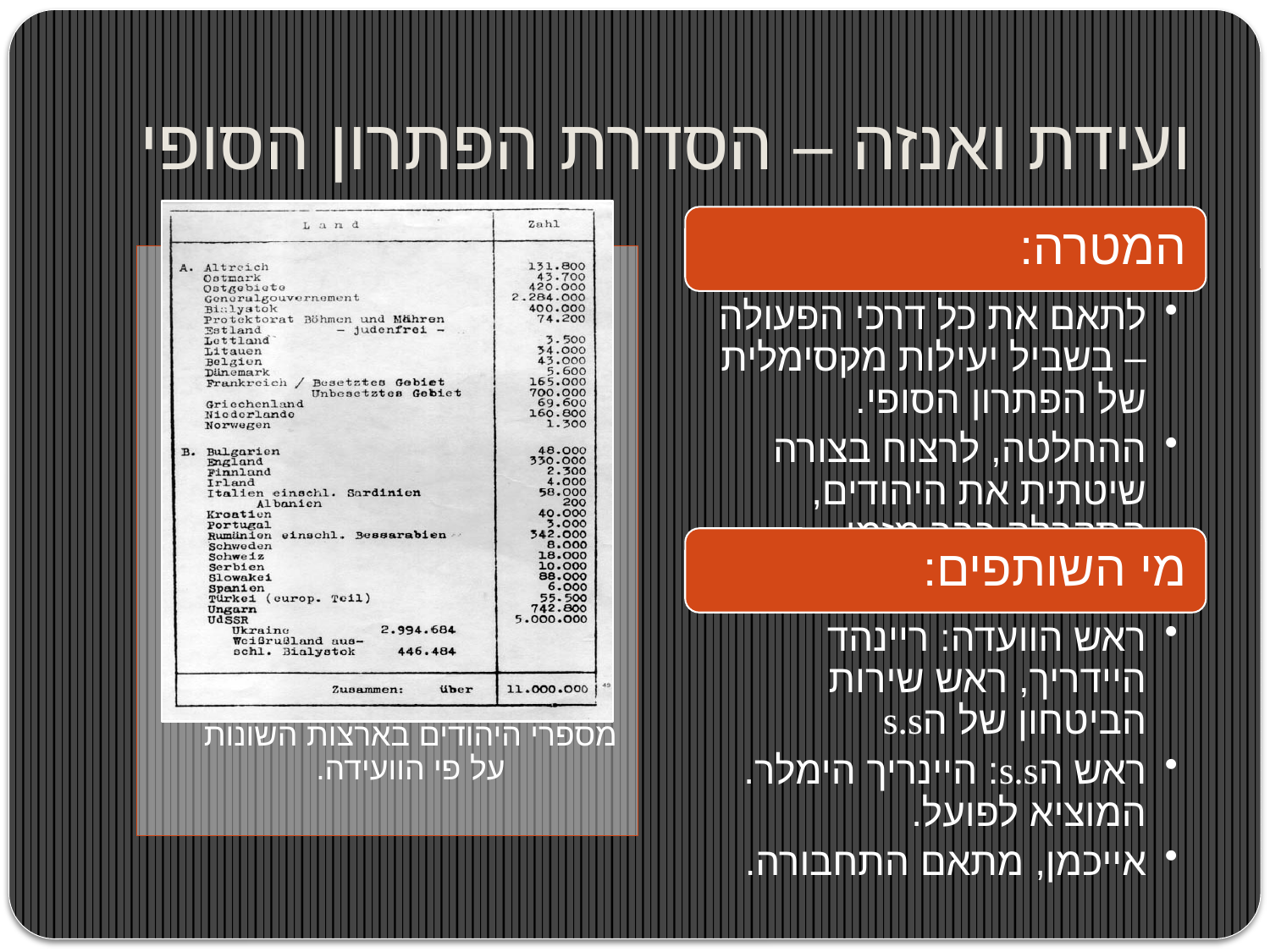

# ועידת ואנזה – הסדרת הפתרון הסופי
מספרי היהודים בארצות השונות על פי הוועידה.

המטרה:
לתאם את כל דרכי הפעולה – בשביל יעילות מקסימלית של הפתרון הסופי.
ההחלטה, לרצוח בצורה שיטתית את היהודים, התקבלה כבר מזמן.
מי השותפים:
ראש הוועדה: ריינהד היידריך, ראש שירות הביטחון של הs.s
ראש הs.s: היינריך הימלר. המוציא לפועל.
אייכמן, מתאם התחבורה.